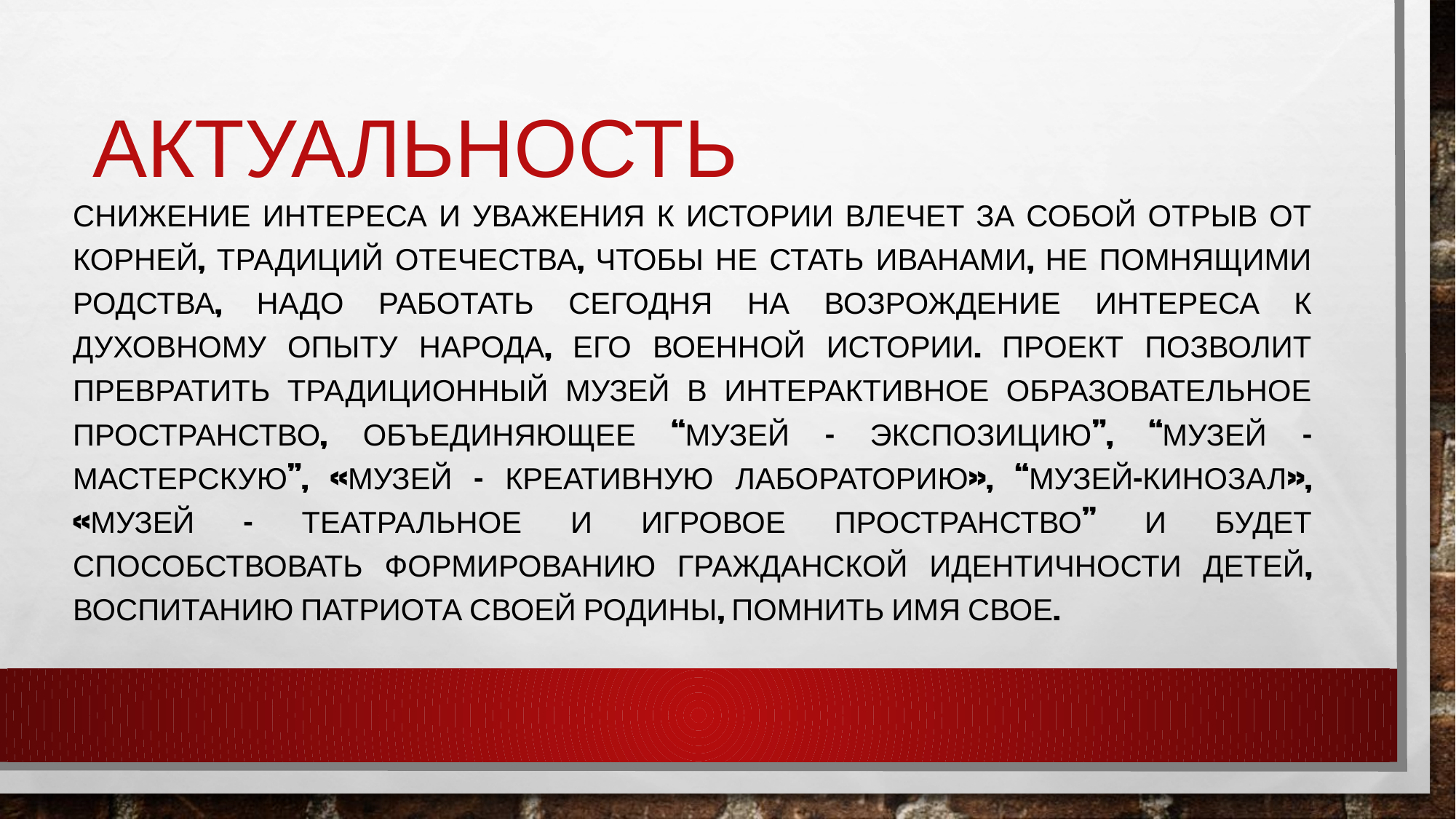

# Актуальность
Снижение интереса и уважения к истории влечет за собой отрыв от корней, традиций Отечества, Чтобы не стать Иванами, не помнящими родства, надо работать сегодня на возрождение интереса к духовному опыту народа, его военной истории. Проект позволит превратить традиционный музей в интерактивное образовательное пространство, объединяющее “музей – экспозицию”, “музей – мастерскую”, «музей – креативную лабораторию», “музей–кинозал», «музей – театральное и игровое пространство” и будет способствовать формированию гражданской идентичности детей, воспитанию патриота своей Родины, Помнить имя свое.